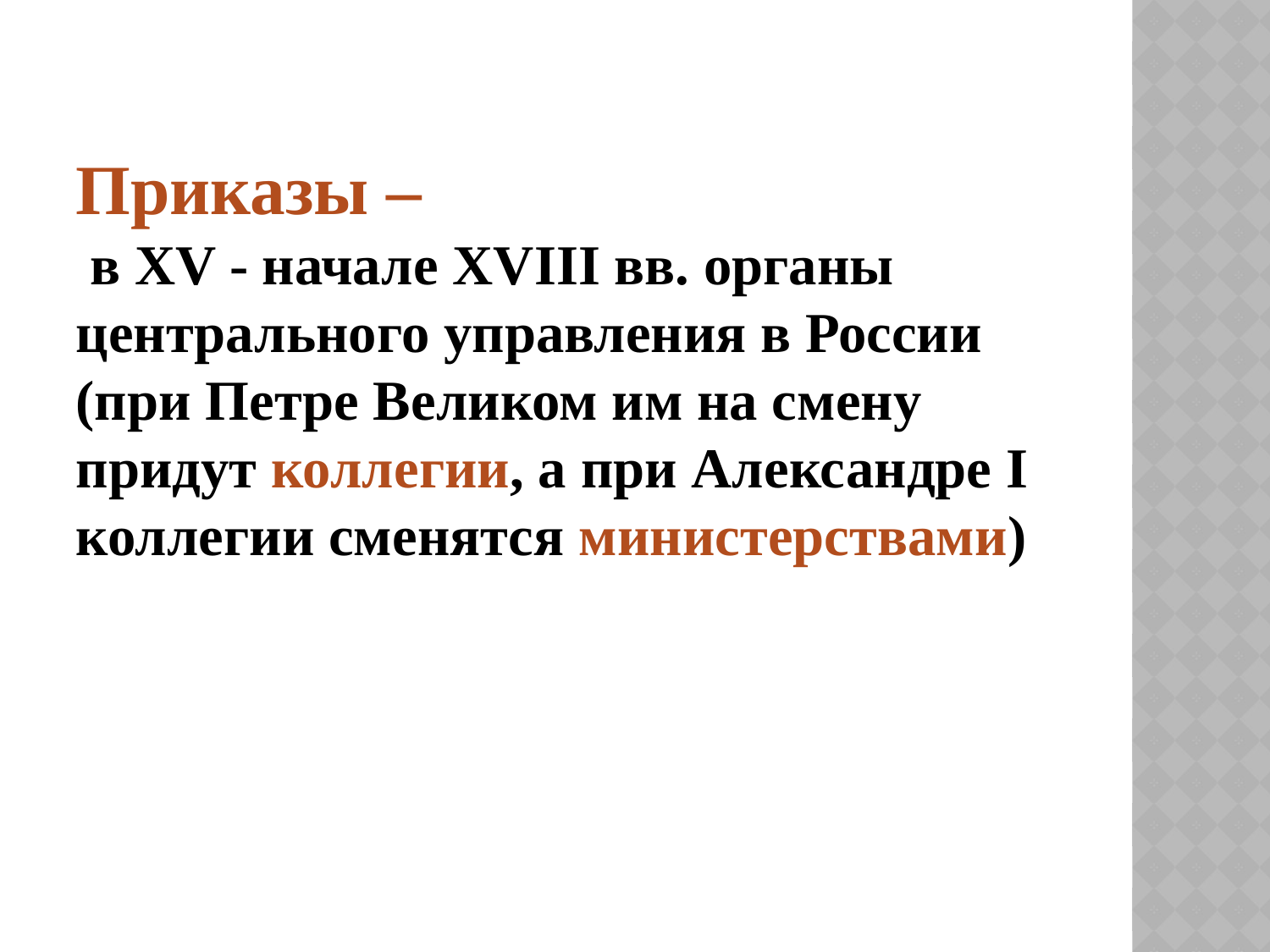

Приказы –
 в XV - начале XVIII вв. органы центрального управления в России (при Петре Великом им на смену придут коллегии, а при Александре I коллегии сменятся министерствами)